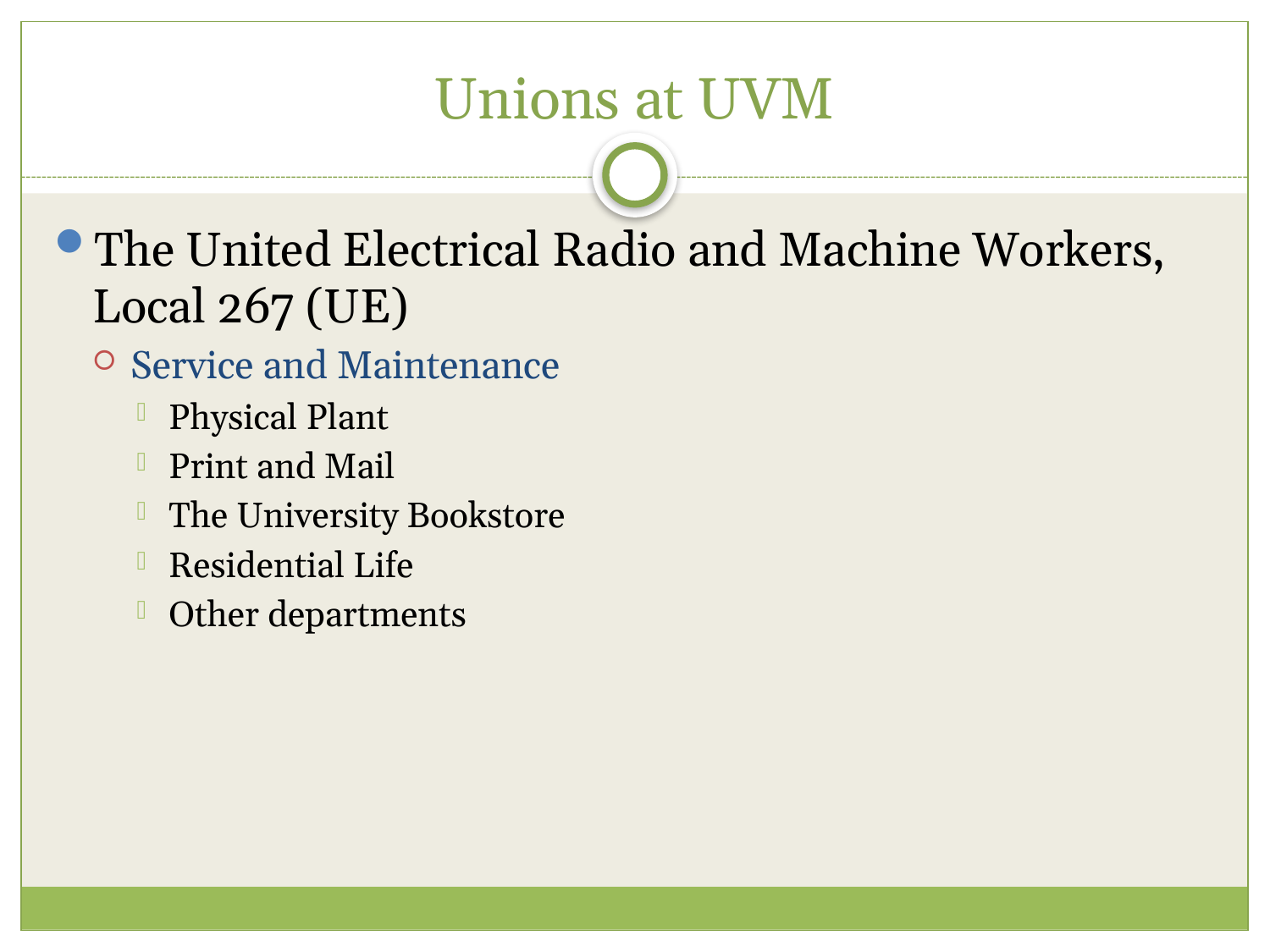

# Unions at UVM
The United Electrical Radio and Machine Workers, Local 267 (UE)
Service and Maintenance
Physical Plant
Print and Mail
The University Bookstore
Residential Life
Other departments